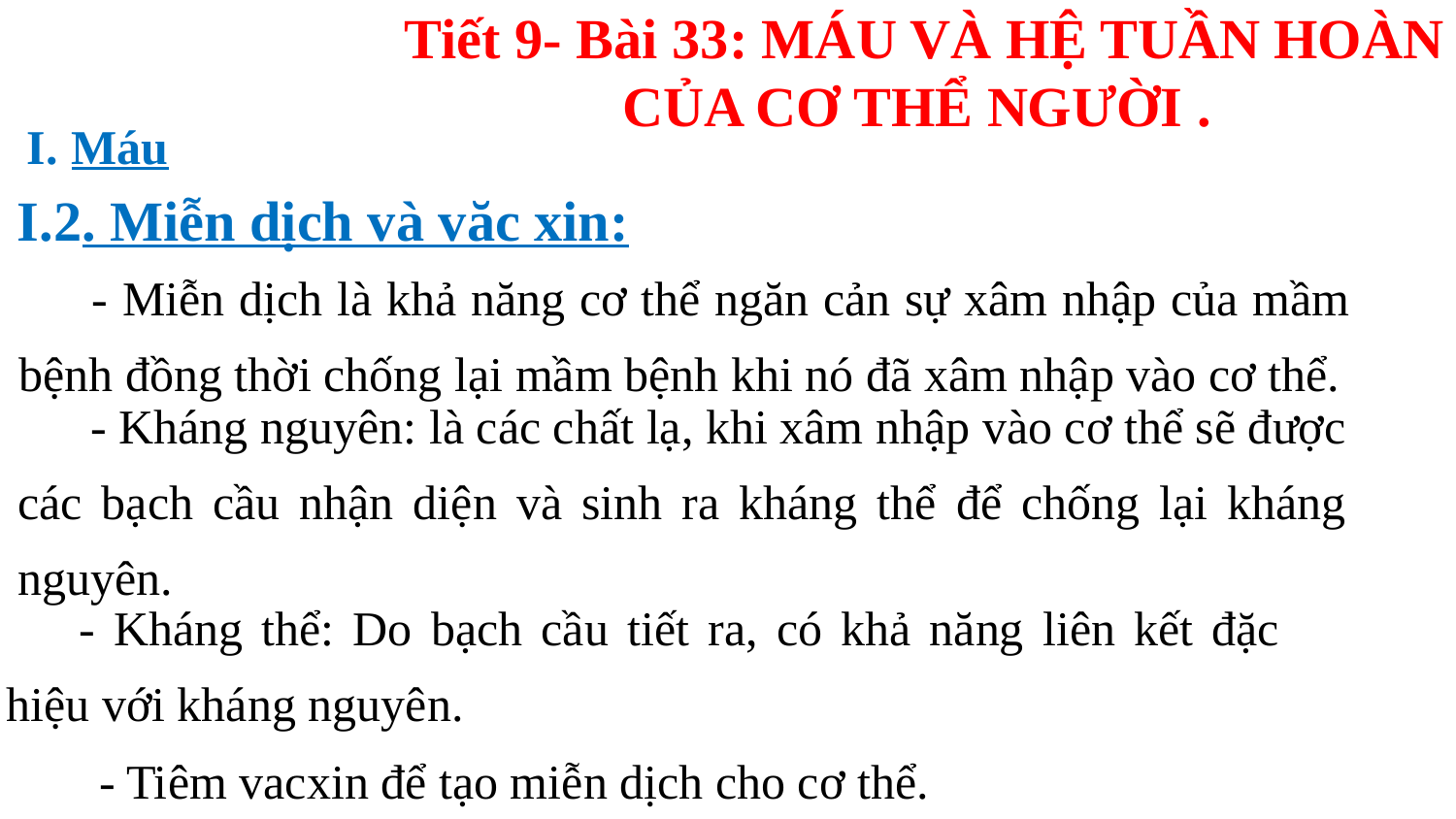

Tiết 9- Bài 33: MÁU VÀ HỆ TUẦN HOÀN
CỦA CƠ THỂ NGƯỜI .
I. Máu
I.2. Miễn dịch và văc xin:
- Miễn dịch là khả năng cơ thể ngăn cản sự xâm nhập của mầm bệnh đồng thời chống lại mầm bệnh khi nó đã xâm nhập vào cơ thể.
- Kháng nguyên: là các chất lạ, khi xâm nhập vào cơ thể sẽ được các bạch cầu nhận diện và sinh ra kháng thể để chống lại kháng nguyên.
- Kháng thể: Do bạch cầu tiết ra, có khả năng liên kết đặc hiệu với kháng nguyên.
- Tiêm vacxin để tạo miễn dịch cho cơ thể.